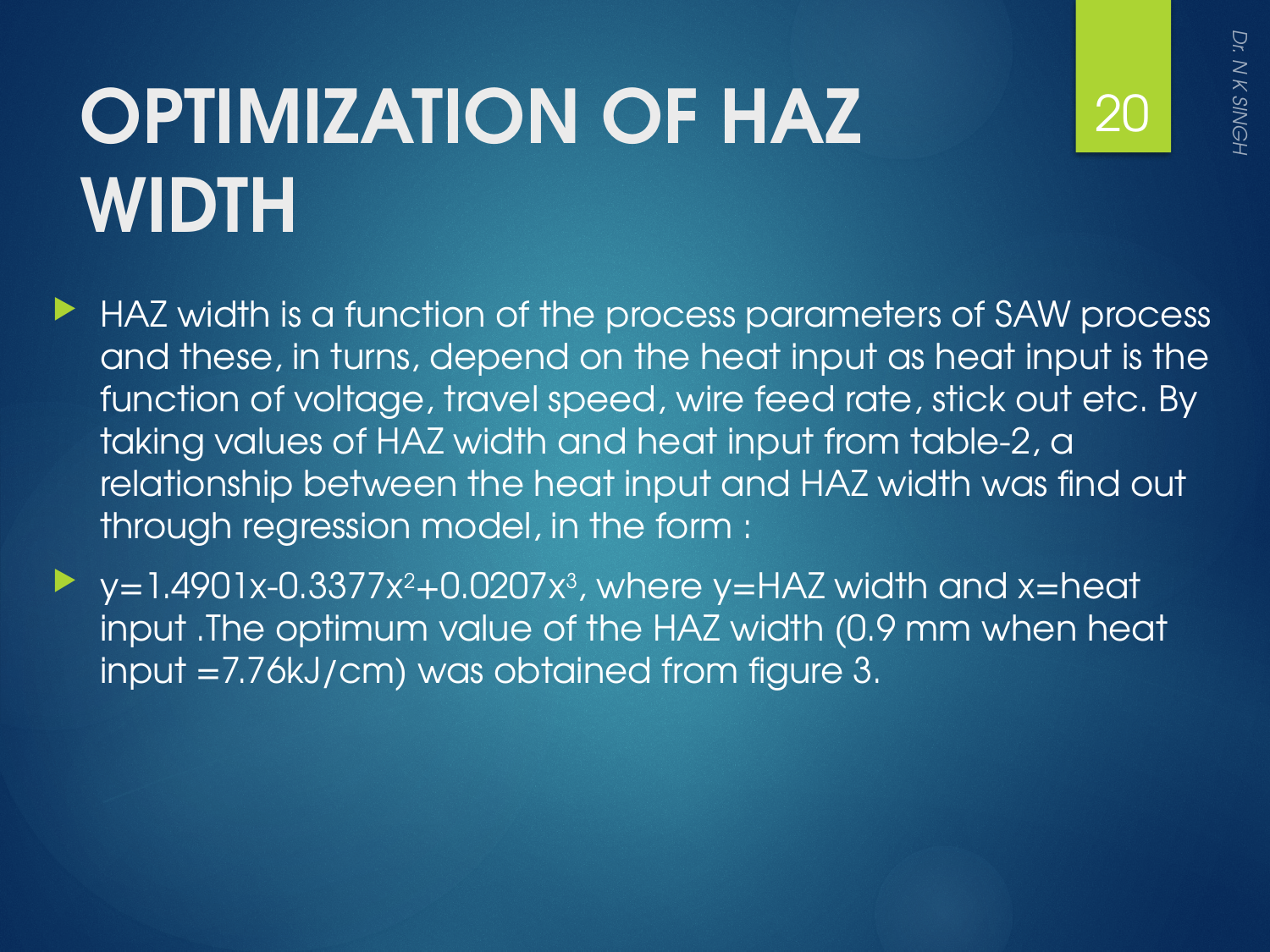

20
# OPTIMIZATION OF HAZ WIDTH
Dr. N K SINGH
HAZ width is a function of the process parameters of SAW process and these, in turns, depend on the heat input as heat input is the function of voltage, travel speed, wire feed rate, stick out etc. By taking values of HAZ width and heat input from table-2, a relationship between the heat input and HAZ width was find out through regression model, in the form :
y=1.4901x-0.3377x2+0.0207x3, where y=HAZ width and x=heat input .The optimum value of the HAZ width (0.9 mm when heat input =7.76kJ/cm) was obtained from figure 3.